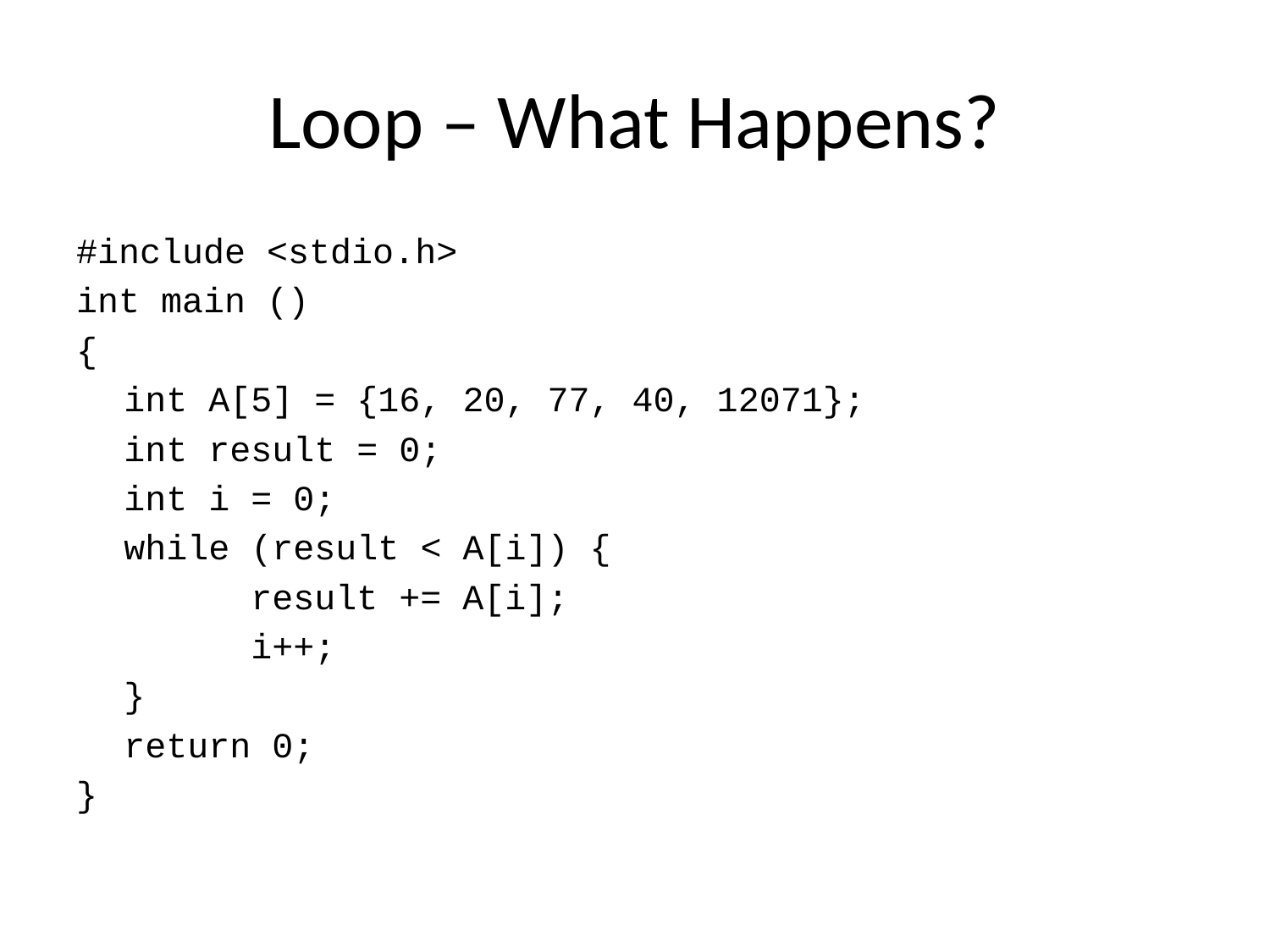

# Loop – What Happens?
#include <stdio.h>
int main ()
{
	int A[5] = {16, 20, 77, 40, 12071};
	int result = 0;
	int i = 0;
	while (result < A[i]) {
		result += A[i];
		i++;
	}
	return 0;
}